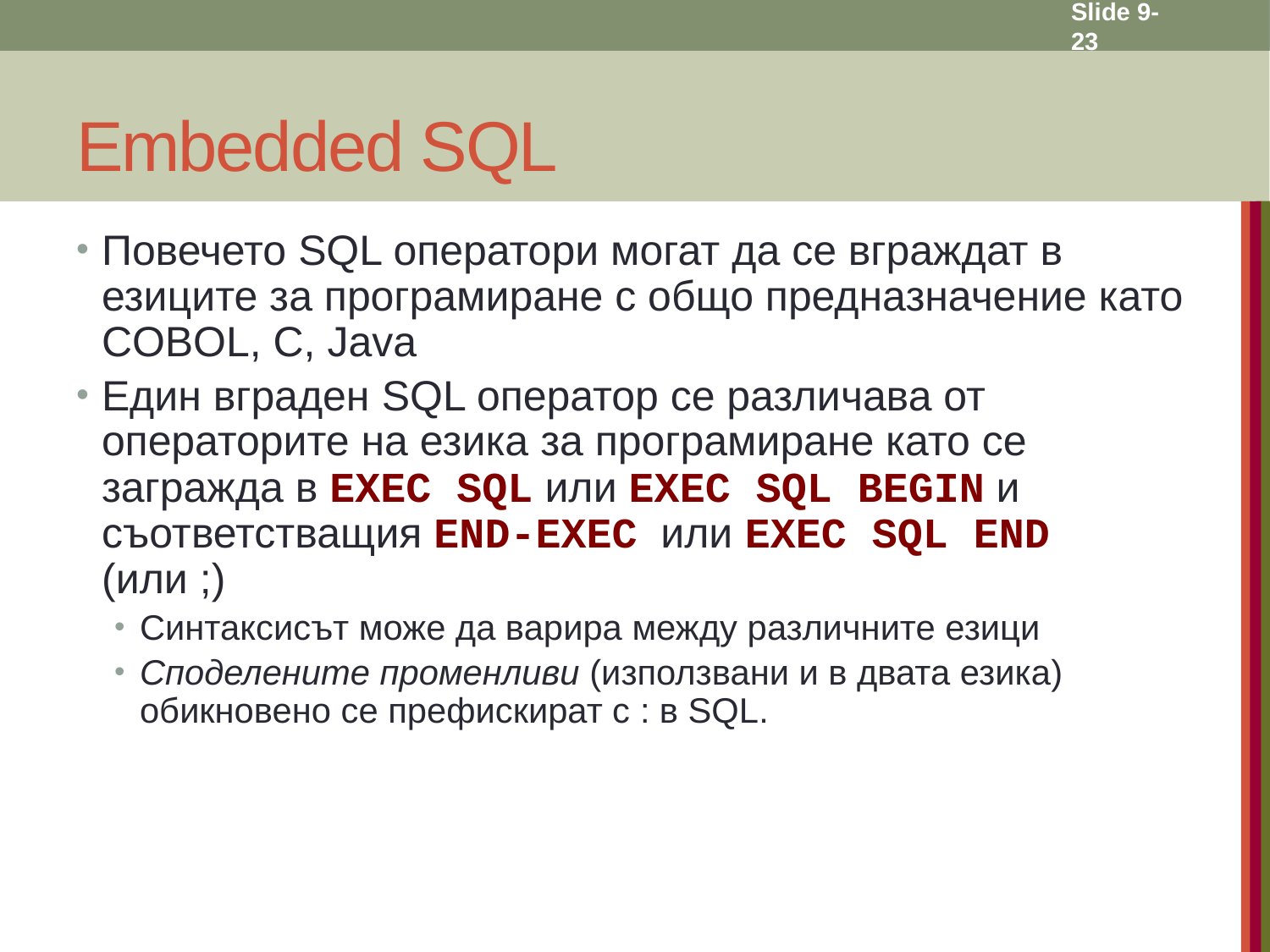

Slide 9- 23
# Embedded SQL
Повечето SQL оператори могат да се вграждат в езиците за програмиране с общо предназначение като COBOL, C, Java
Един вграден SQL оператор се различава от операторите на езика за програмиране като се загражда в EXEC SQL или EXEC SQL BEGIN и съответстващия END-EXEC  или EXEC SQL END (или ;)
Синтаксисът може да варира между различните езици
Споделените променливи (използвани и в двата езика) обикновено се префискират с : в SQL.